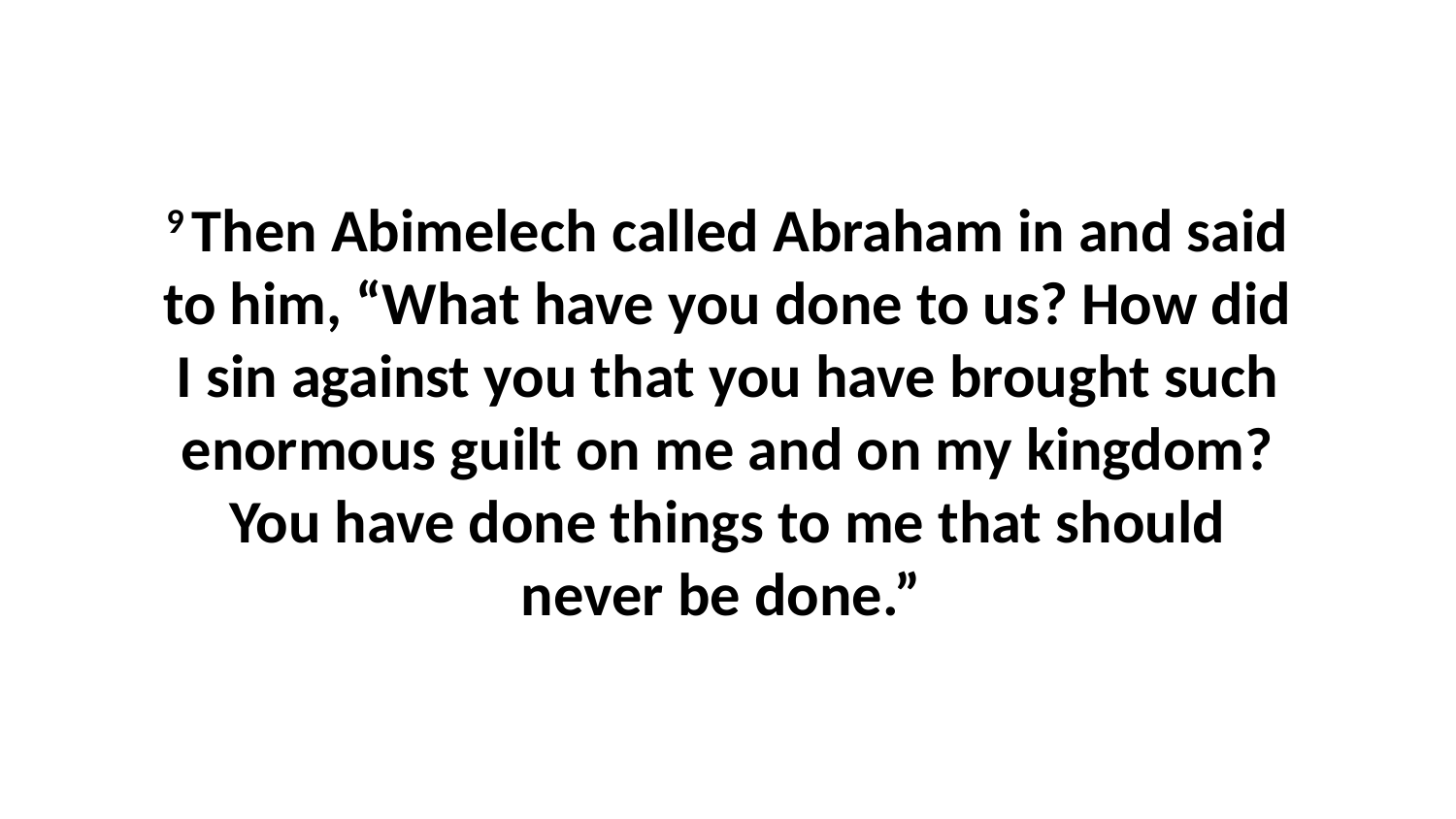

9 Then Abimelech called Abraham in and said to him, “What have you done to us? How did I sin against you that you have brought such enormous guilt on me and on my kingdom? You have done things to me that should never be done.”